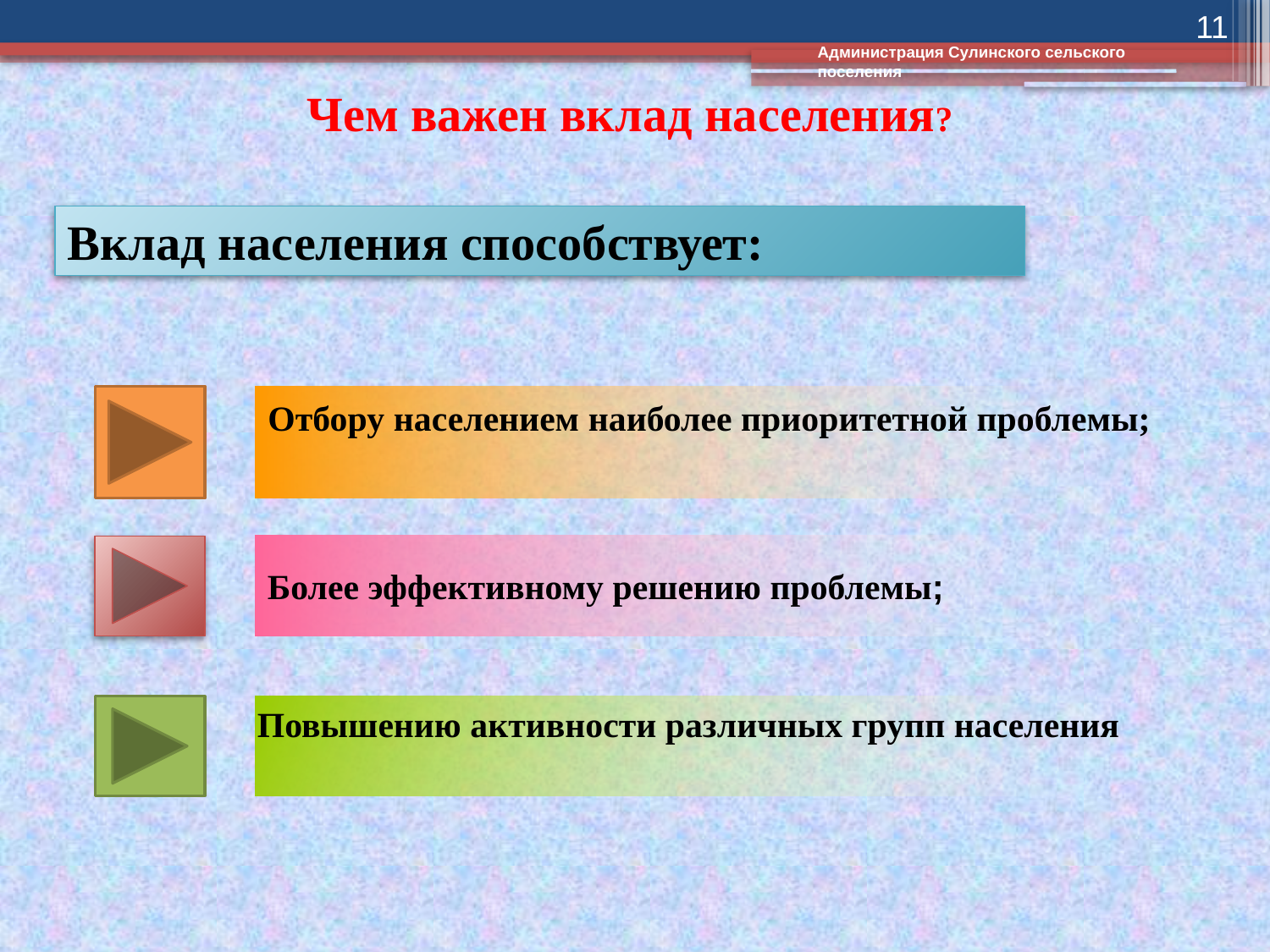

11
Администрация Сулинского сельского поселения
Чем важен вклад населения?
Вклад населения способствует:
                           Отбору населением наиболее приоритетной проблемы;

Более эффективному решению проблемы;

Повышению активности различных групп населения